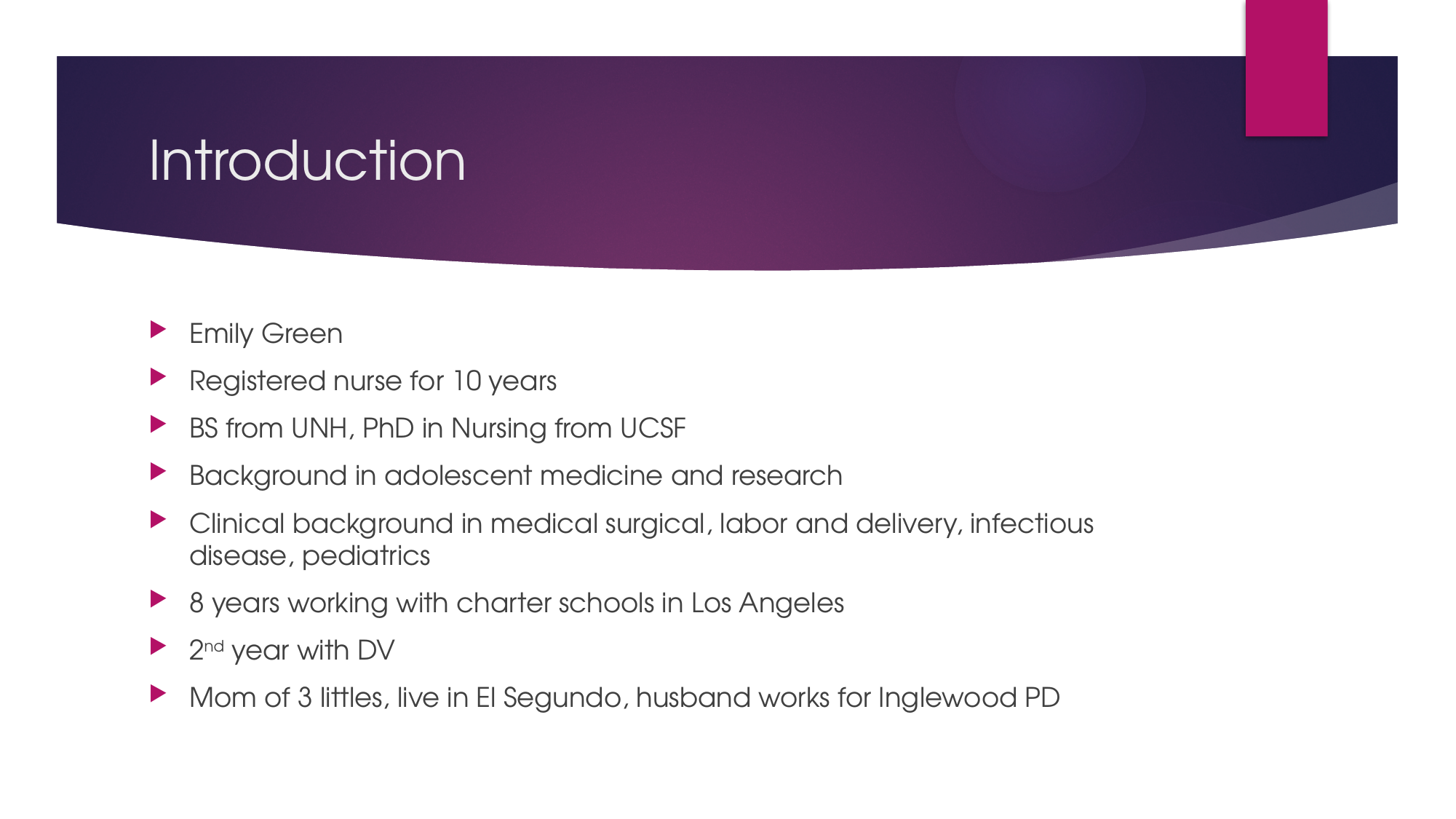

# Introduction
Emily Green
Registered nurse for 10 years
BS from UNH, PhD in Nursing from UCSF
Background in adolescent medicine and research
Clinical background in medical surgical, labor and delivery, infectious disease, pediatrics
8 years working with charter schools in Los Angeles
2nd year with DV
Mom of 3 littles, live in El Segundo, husband works for Inglewood PD